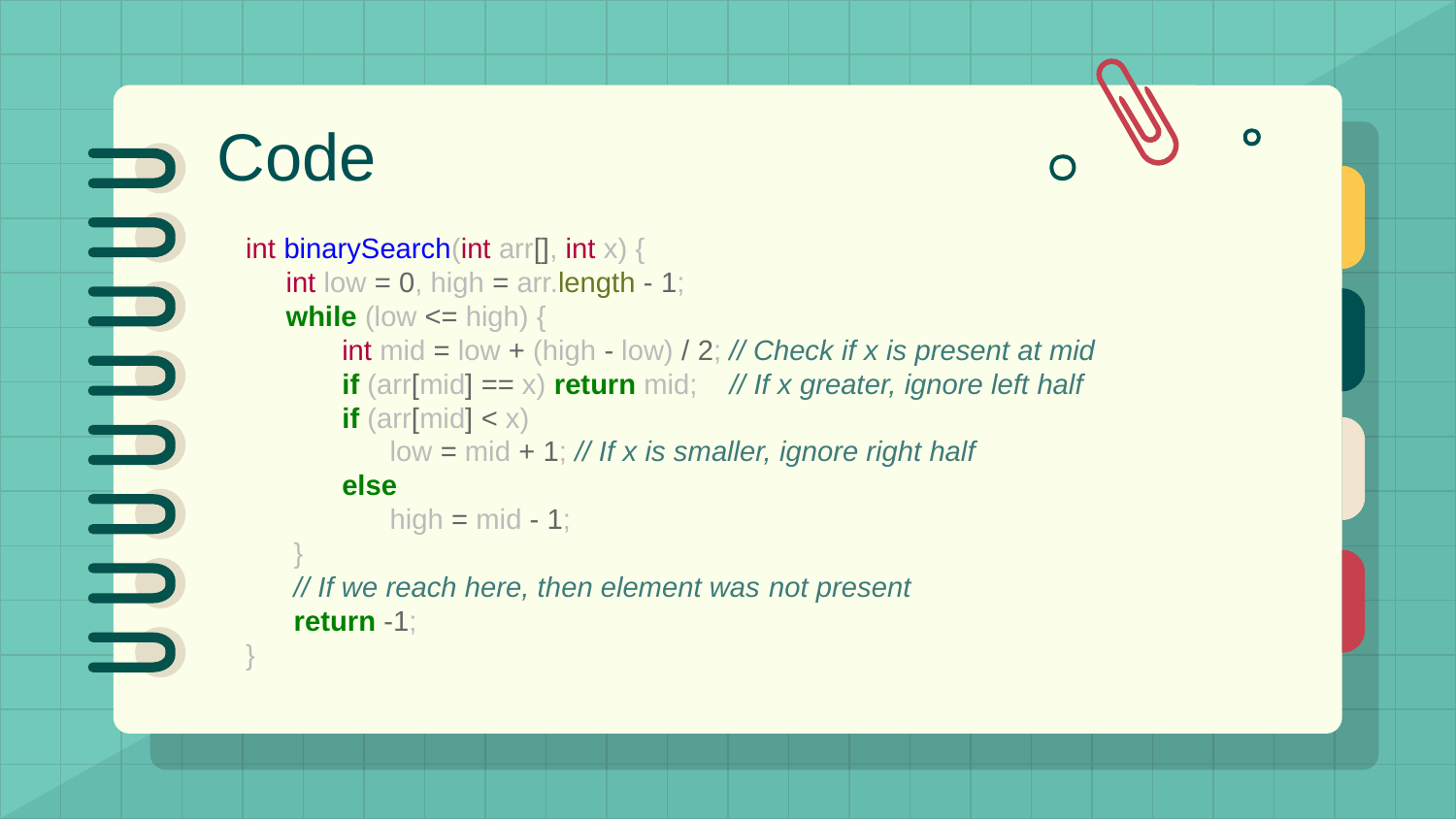

# Code

int binarySearch(int arr[], int x) {
     int low = 0, high = arr.length - 1;
     while (low <= high) {
            int mid = low + (high - low) / 2; // Check if x is present at mid
            if (arr[mid] == x) return mid;    // If x greater, ignore left half
            if (arr[mid] < x)
                  low = mid + 1; // If x is smaller, ignore right half
            else
                  high = mid - 1;
      }
      // If we reach here, then element was not present
      return -1;
}